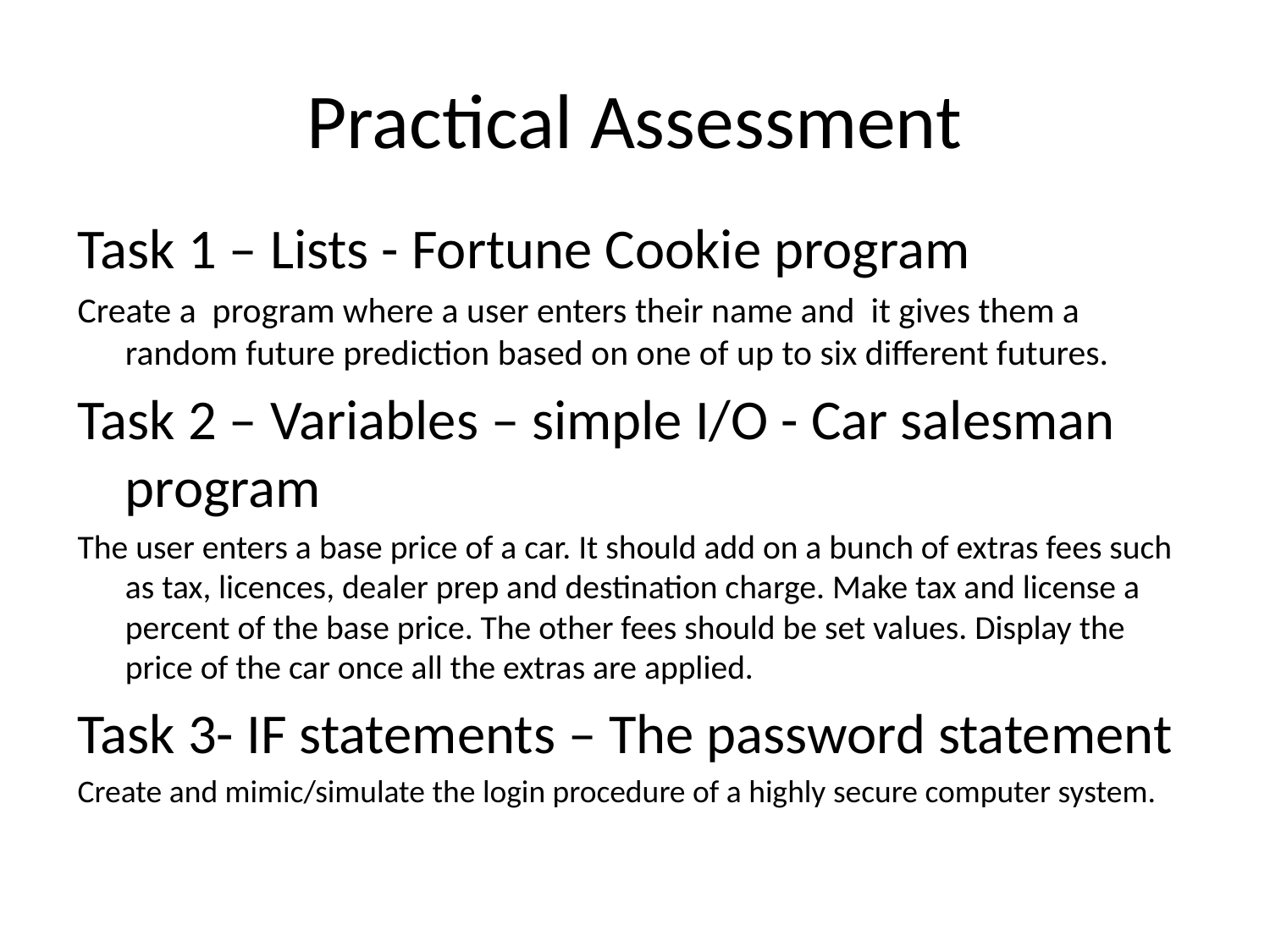

# Practical Assessment
Task 1 – Lists - Fortune Cookie program
Create a  program where a user enters their name and  it gives them a random future prediction based on one of up to six different futures.
Task 2 – Variables – simple I/O - Car salesman program
The user enters a base price of a car. It should add on a bunch of extras fees such as tax, licences, dealer prep and destination charge. Make tax and license a percent of the base price. The other fees should be set values. Display the price of the car once all the extras are applied.
Task 3- IF statements – The password statement
Create and mimic/simulate the login procedure of a highly secure computer system.